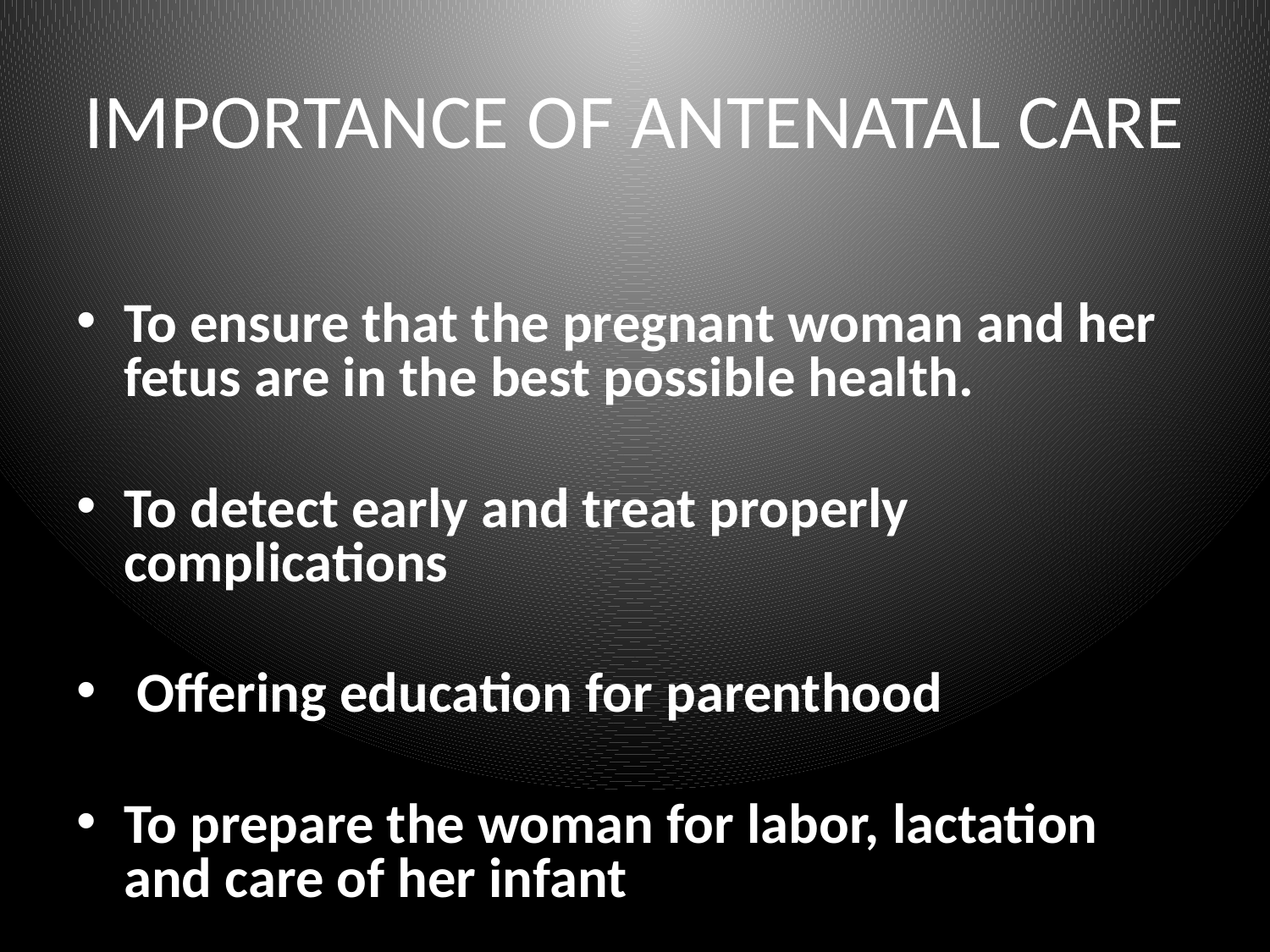

# IMPORTANCE OF ANTENATAL CARE

To ensure that the pregnant woman and her fetus are in the best possible health.

To detect early and treat properly complications

 Offering education for parenthood

To prepare the woman for labor, lactation and care of her infant